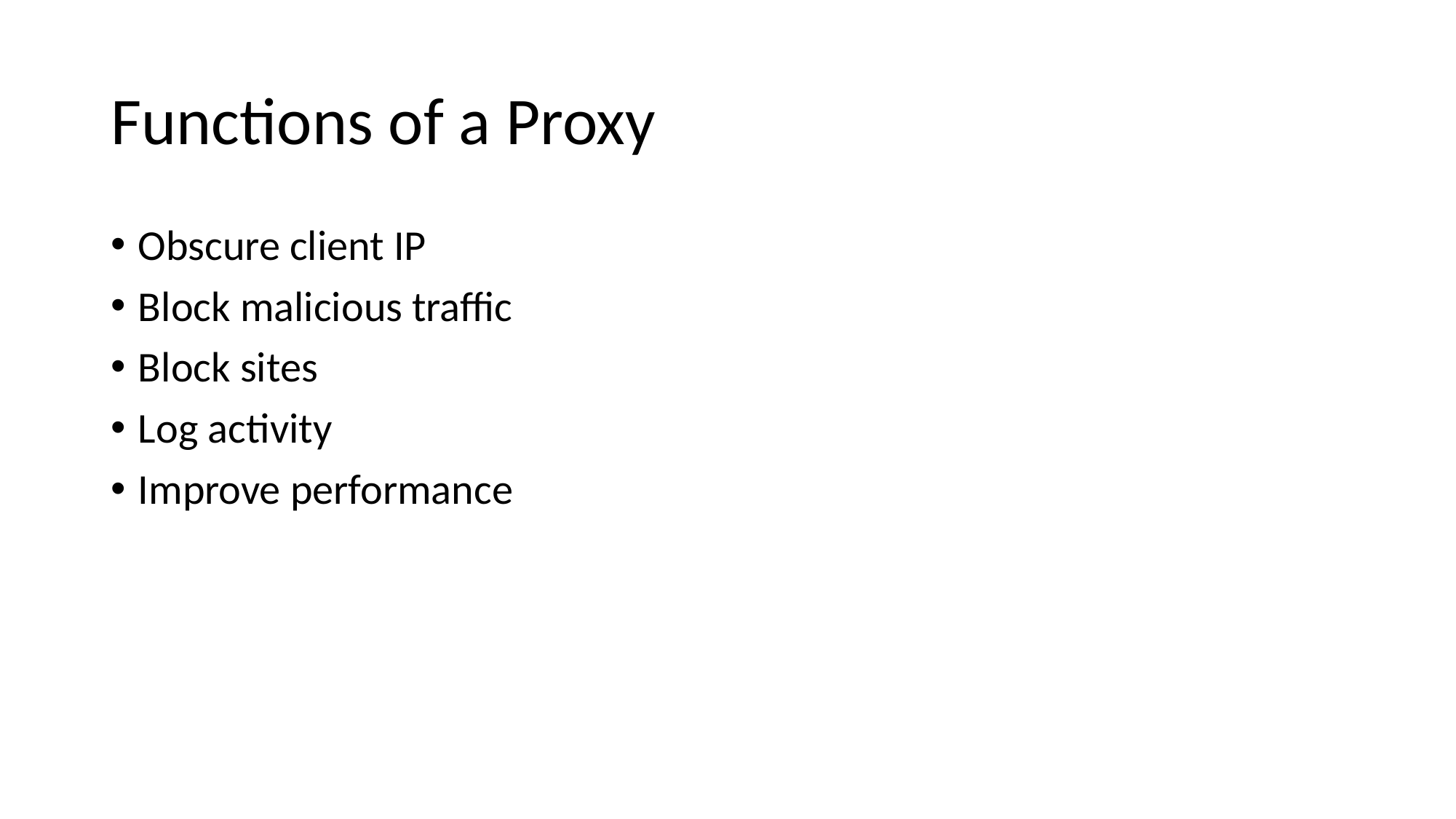

# Functions of a Proxy
Obscure client IP
Block malicious traffic
Block sites
Log activity
Improve performance